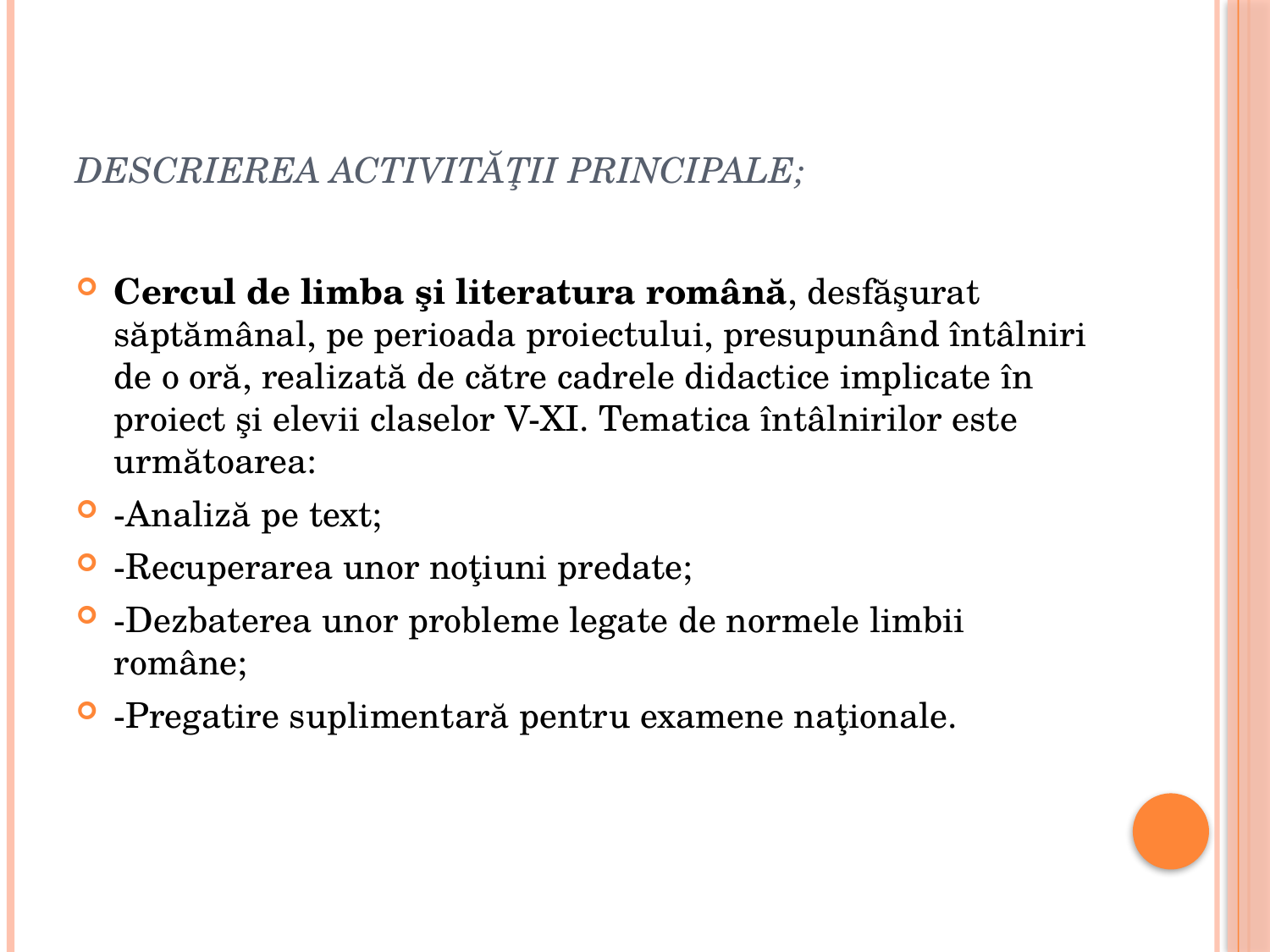

# Descrierea activităţii principale;

Cercul de limba şi literatura română, desfăşurat săptămânal, pe perioada proiectului, presupunând întâlniri de o oră, realizată de către cadrele didactice implicate în proiect şi elevii claselor V-XI. Tematica întâlnirilor este următoarea:
-Analiză pe text;
-Recuperarea unor noţiuni predate;
-Dezbaterea unor probleme legate de normele limbii române;
-Pregatire suplimentară pentru examene naţionale.